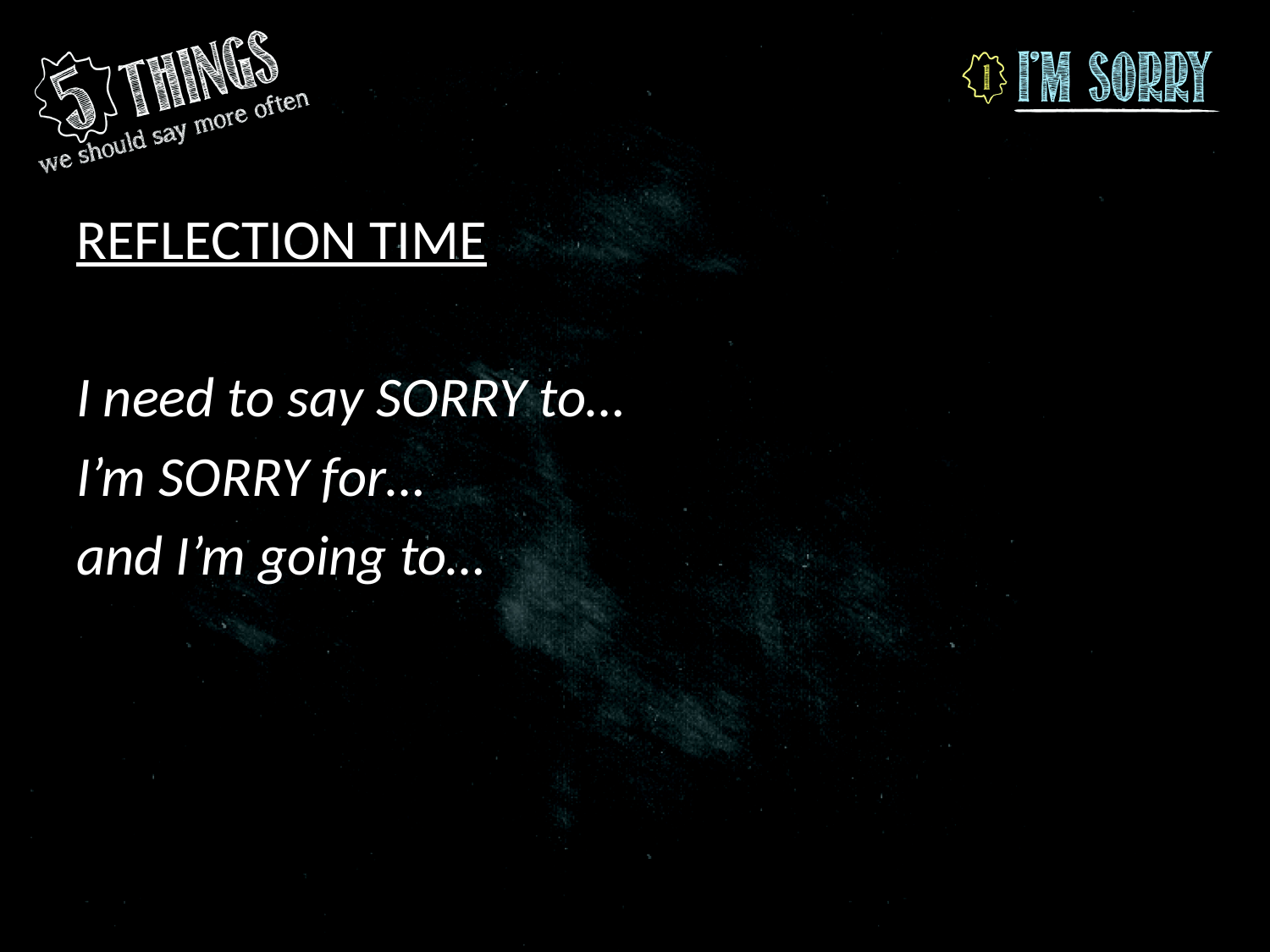

#
REFLECTION TIME

I need to say SORRY to…
I’m SORRY for…
and I’m going to…